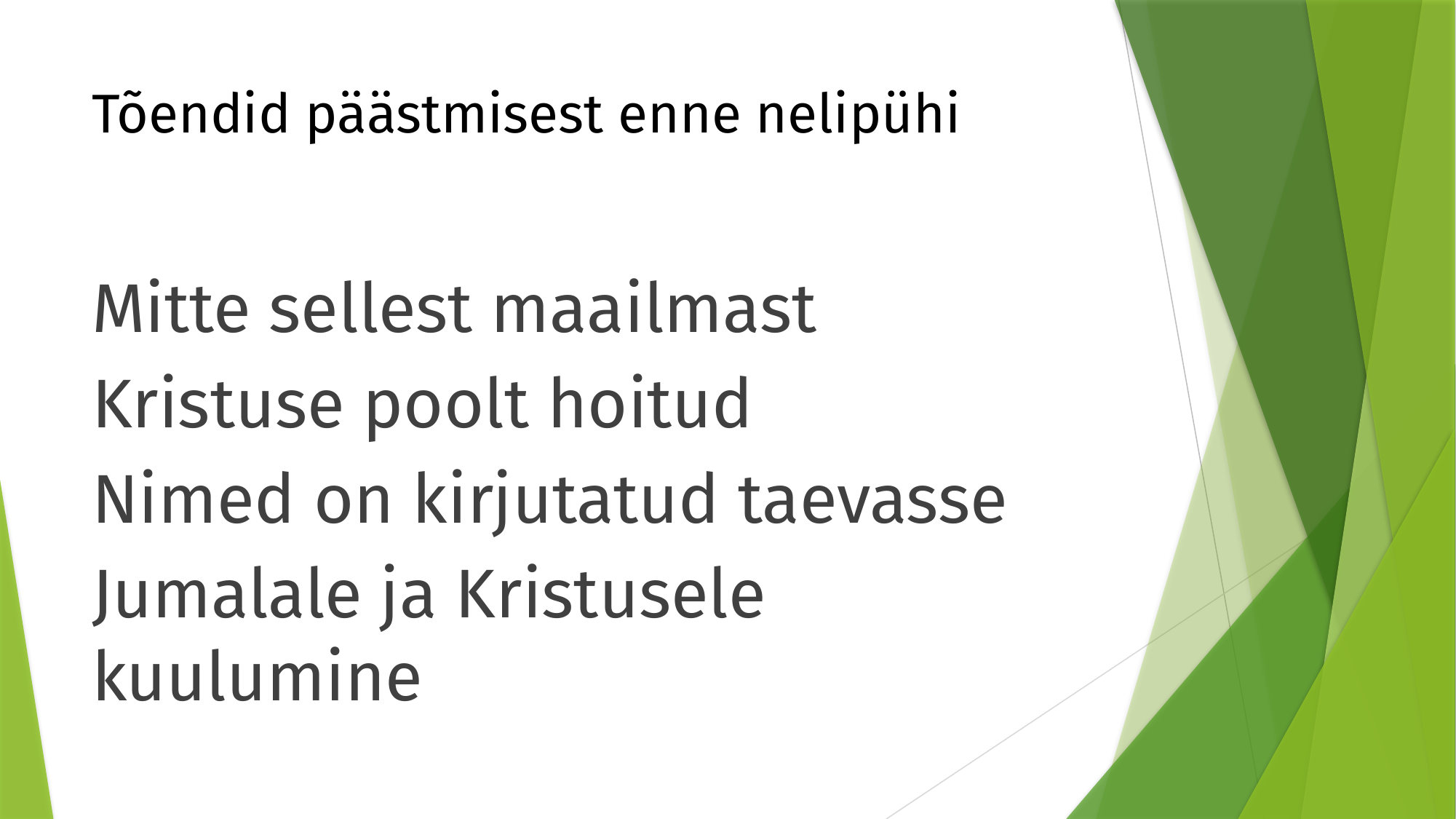

# Tõendid päästmisest enne nelipühi
Mitte sellest maailmast
Kristuse poolt hoitud
Nimed on kirjutatud taevasse
Jumalale ja Kristusele kuulumine